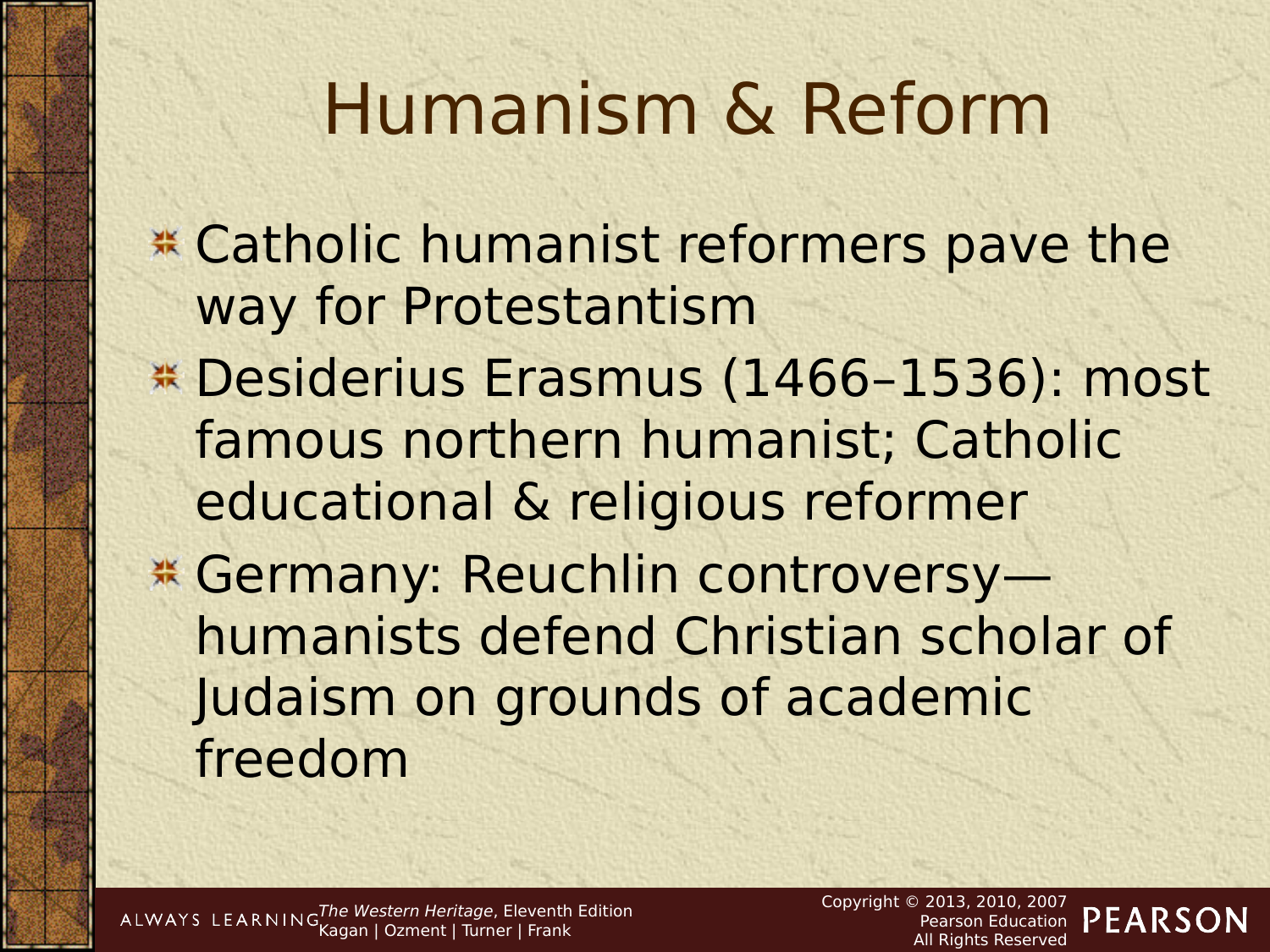

Humanism & Reform
Catholic humanist reformers pave the way for Protestantism
Desiderius Erasmus (1466–1536): most famous northern humanist; Catholic educational & religious reformer
Germany: Reuchlin controversy—humanists defend Christian scholar of Judaism on grounds of academic freedom